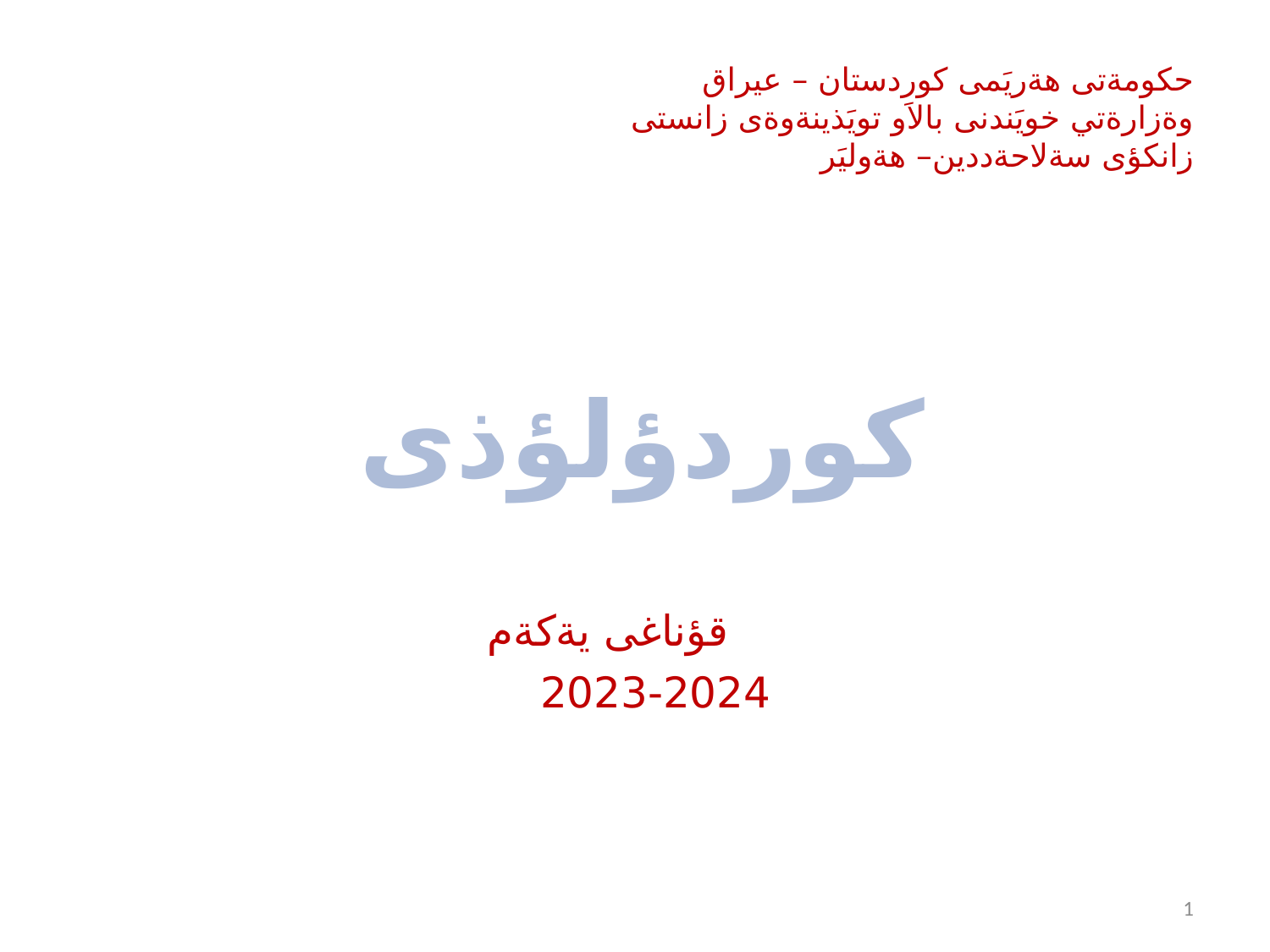

# حكومةتى هةريَمى كوردستان – عيراق وةزارةتي خويَندنى بالاَو تويَذينةوةى زانستى زانكؤى سةلاحةددين– هةوليَر

  كوردؤلؤذى

   قؤناغى يةكةم
2023-2024

1